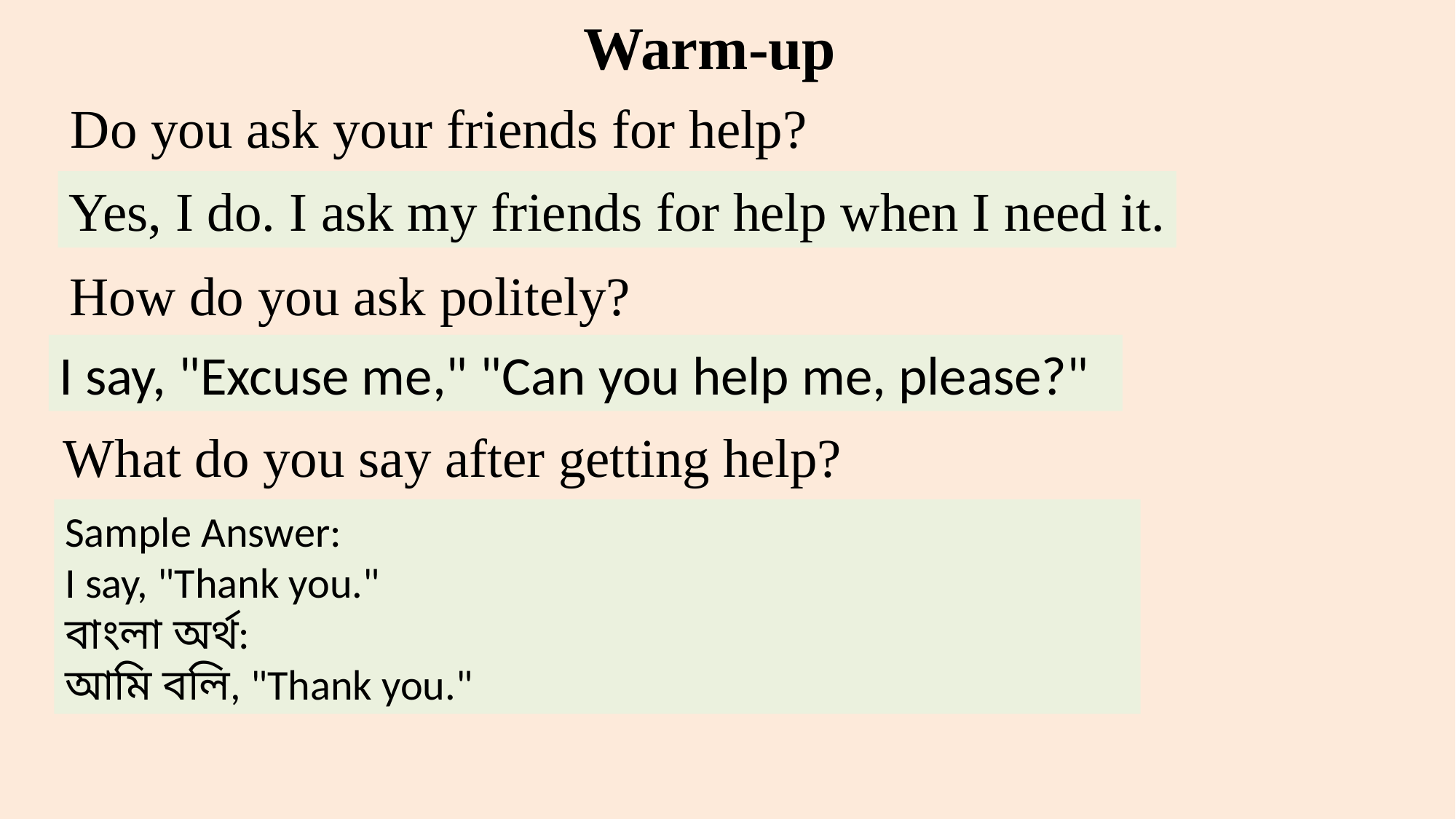

Warm-up
Do you ask your friends for help?
Yes, I do. I ask my friends for help when I need it.
How do you ask politely?
I say, "Excuse me," "Can you help me, please?"
What do you say after getting help?
Sample Answer:
I say, "Thank you."
বাংলা অর্থ:
আমি বলি, "Thank you."